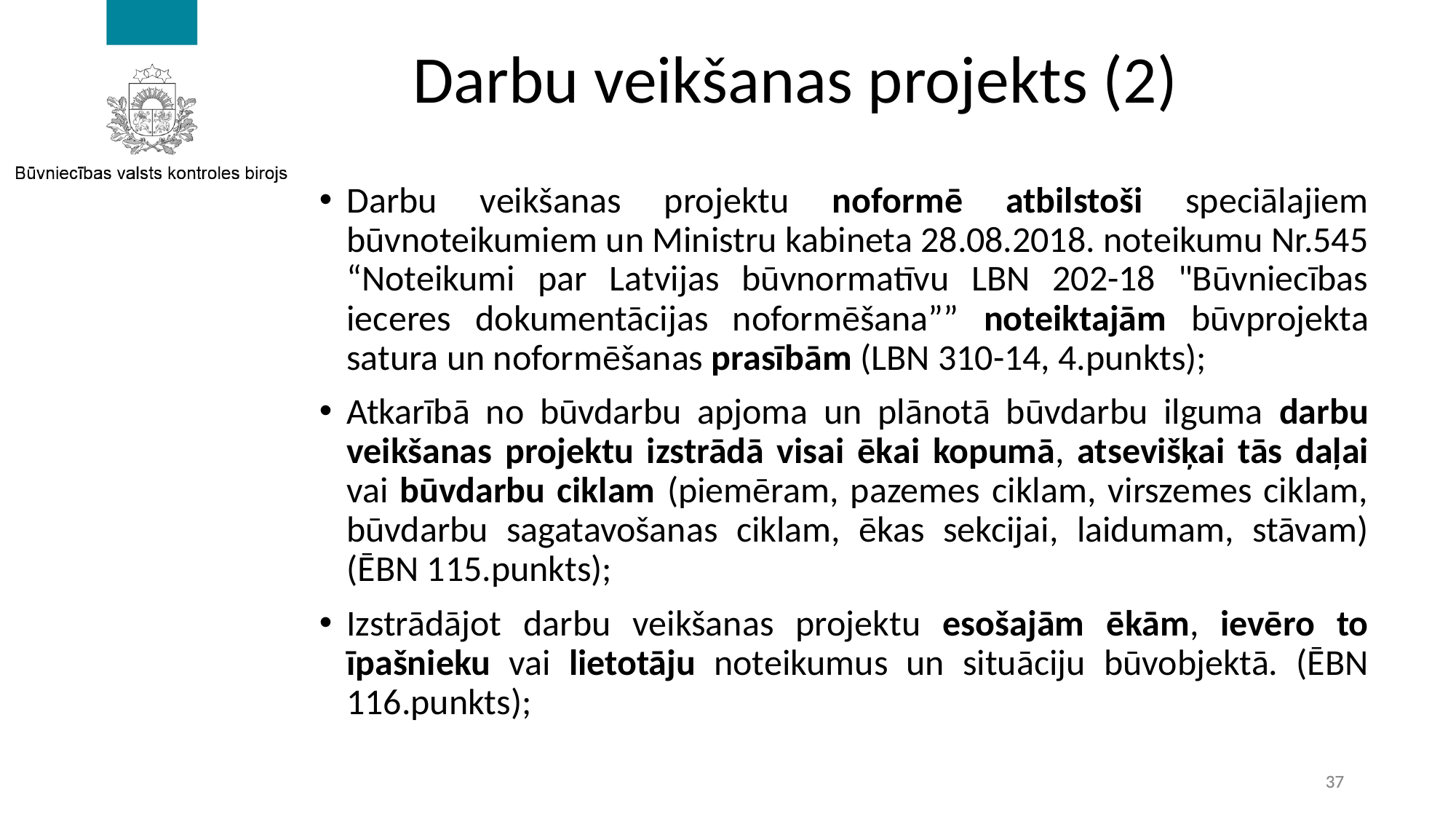

# Darbu veikšanas projekts (2)
Darbu veikšanas projektu noformē atbilstoši speciālajiem būvnoteikumiem un Ministru kabineta 28.08.2018. noteikumu Nr.545 “Noteikumi par Latvijas būvnormatīvu LBN 202-18 "Būvniecības ieceres dokumentācijas noformēšana”” noteiktajām būvprojekta satura un noformēšanas prasībām (LBN 310-14, 4.punkts);
Atkarībā no būvdarbu apjoma un plānotā būvdarbu ilguma darbu veikšanas projektu izstrādā visai ēkai kopumā, atsevišķai tās daļai vai būvdarbu ciklam (piemēram, pazemes ciklam, virszemes ciklam, būvdarbu sagatavošanas ciklam, ēkas sekcijai, laidumam, stāvam) (ĒBN 115.punkts);
Izstrādājot darbu veikšanas projektu esošajām ēkām, ievēro to īpašnieku vai lietotāju noteikumus un situāciju būvobjektā. (ĒBN 116.punkts);
37